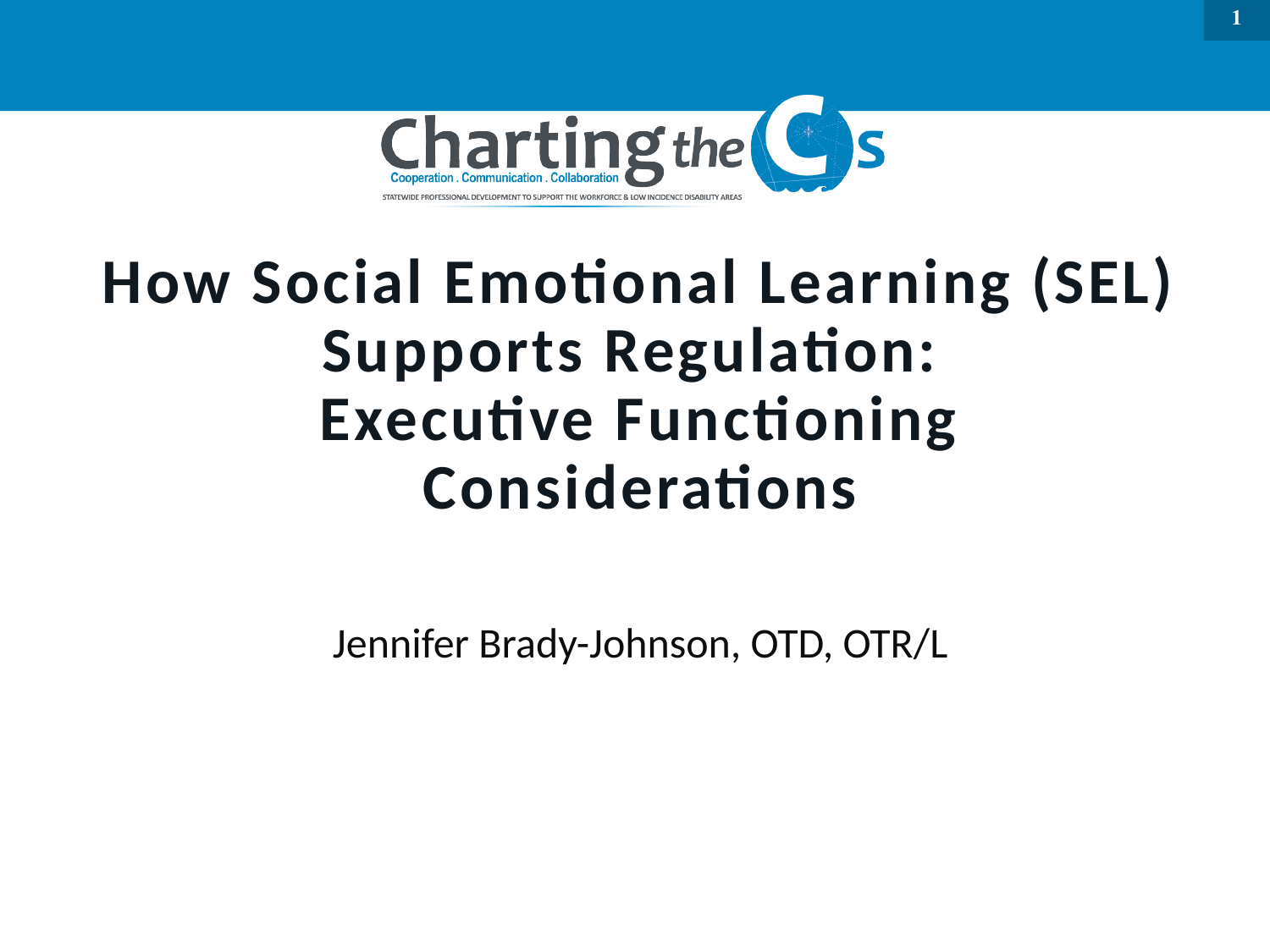

1
# How Social Emotional Learning (SEL) Supports Regulation: Executive Functioning Considerations
Jennifer Brady-Johnson, OTD, OTR/L